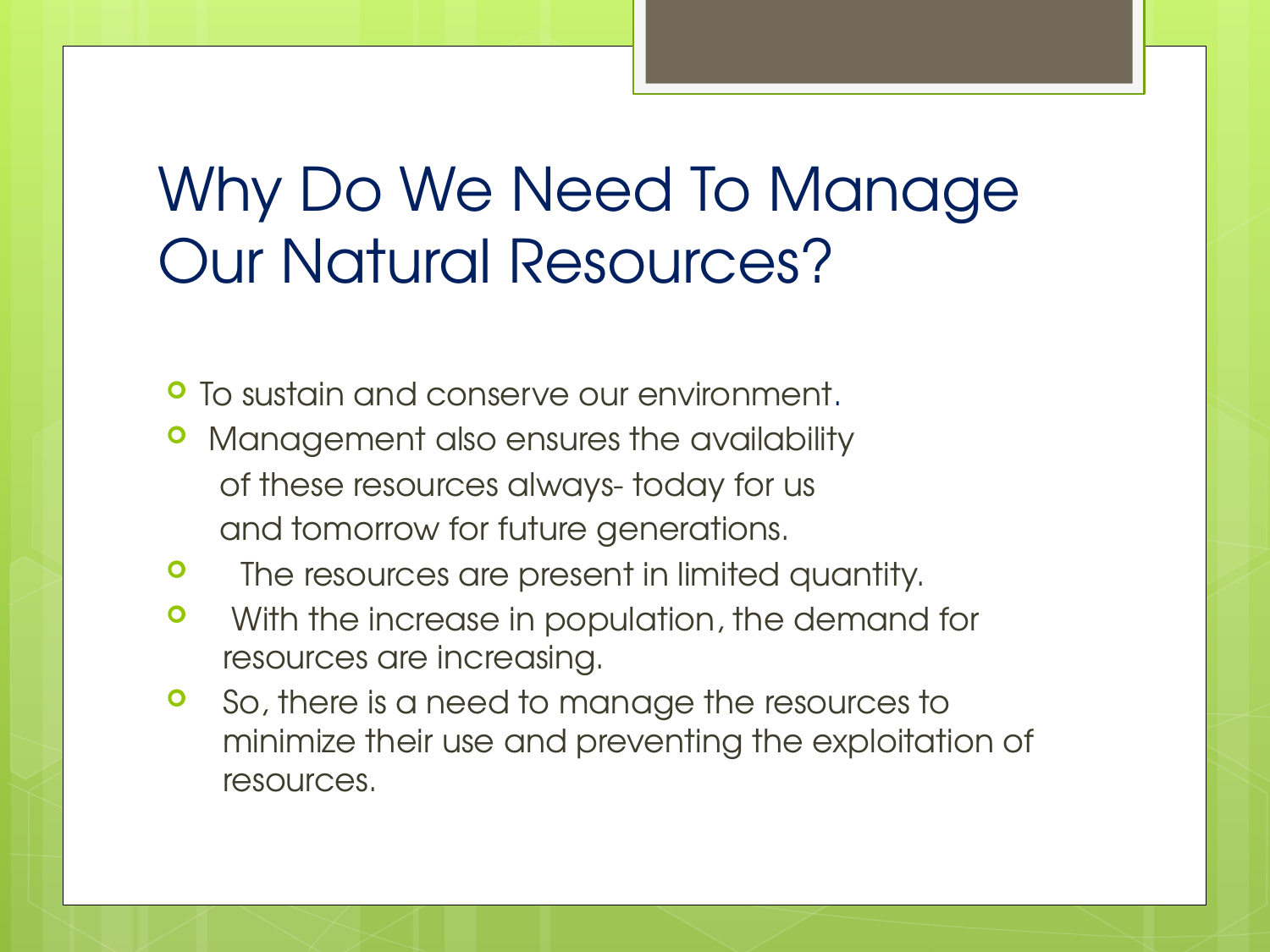

# Why Do We Need To Manage Our Natural Resources?

To sustain and conserve our environment.
 Management also ensures the availability
      of these resources always- today for us
      and tomorrow for future generations.
  The resources are present in limited quantity.
 With the increase in population, the demand for resources are increasing.
So, there is a need to manage the resources to minimize their use and preventing the exploitation of resources.